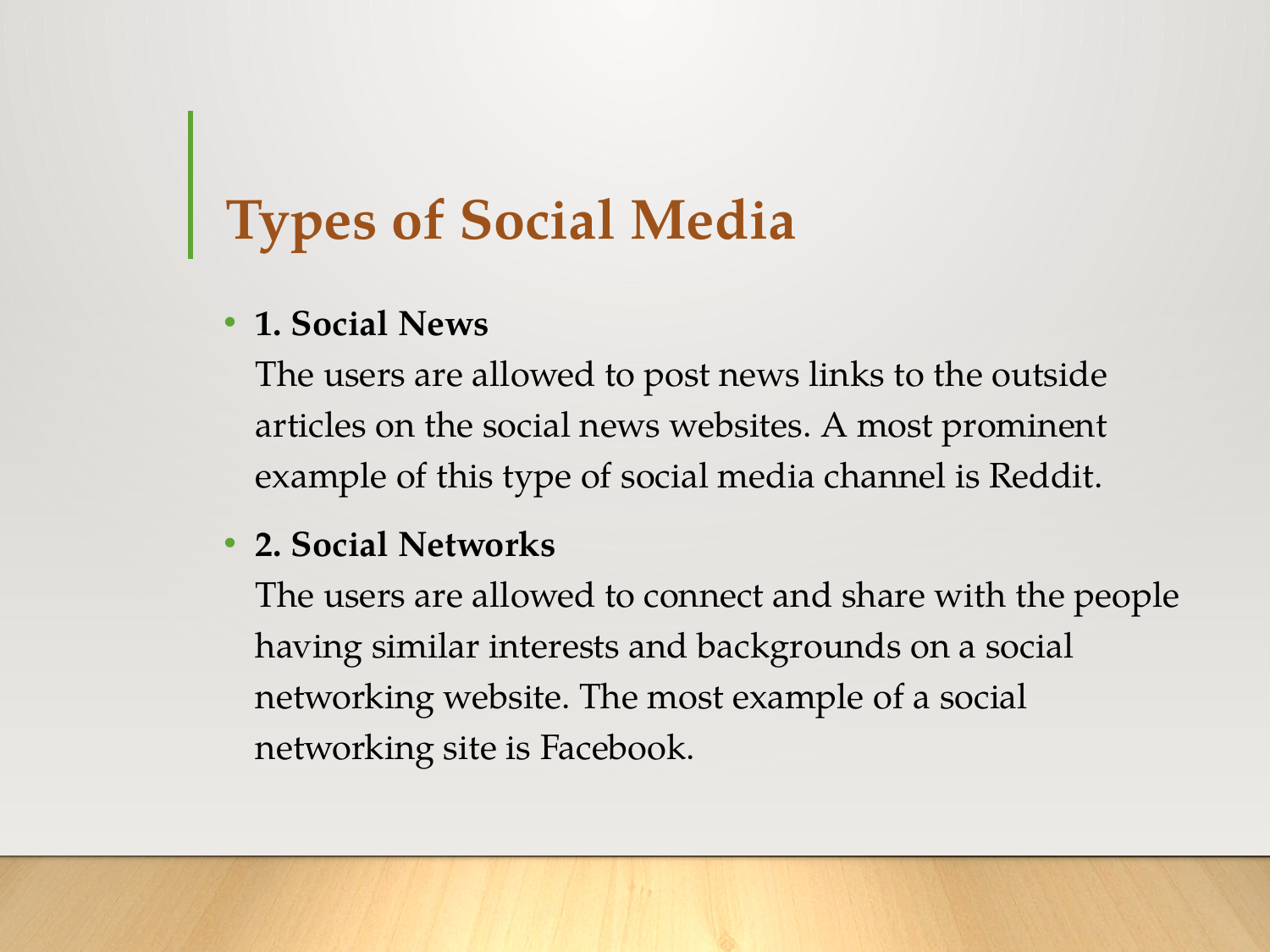

# Types of Social Media
1. Social News
The users are allowed to post news links to the outside articles on the social news websites. A most prominent example of this type of social media channel is Reddit.
2. Social Networks
The users are allowed to connect and share with the people having similar interests and backgrounds on a social networking website. The most example of a social networking site is Facebook.